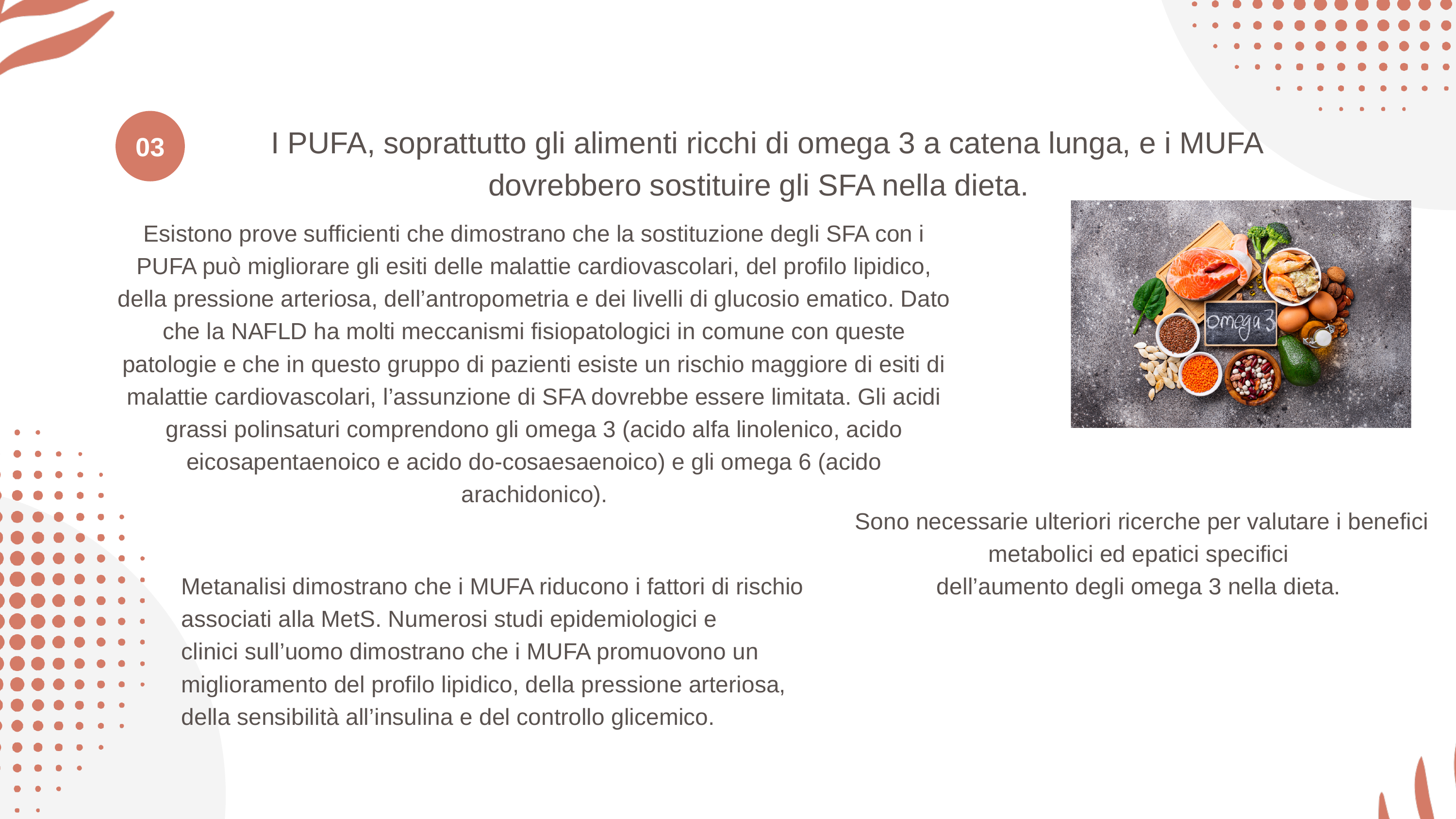

03
 I PUFA, soprattutto gli alimenti ricchi di omega 3 a catena lunga, e i MUFA dovrebbero sostituire gli SFA nella dieta.

Esistono prove sufficienti che dimostrano che la sostituzione degli SFA con i PUFA può migliorare gli esiti delle malattie cardiovascolari, del profilo lipidico, della pressione arteriosa, dell’antropometria e dei livelli di glucosio ematico. Dato che la NAFLD ha molti meccanismi fisiopatologici in comune con queste patologie e che in questo gruppo di pazienti esiste un rischio maggiore di esiti di malattie cardiovascolari, l’assunzione di SFA dovrebbe essere limitata. Gli acidi grassi polinsaturi comprendono gli omega 3 (acido alfa linolenico, acido eicosapentaenoico e acido do-cosaesaenoico) e gli omega 6 (acido arachidonico).

Sono necessarie ulteriori ricerche per valutare i benefici metabolici ed epatici specifici
dell’aumento degli omega 3 nella dieta.
Metanalisi dimostrano che i MUFA riducono i fattori di rischio associati alla MetS. Numerosi studi epidemiologici e
clinici sull’uomo dimostrano che i MUFA promuovono un miglioramento del profilo lipidico, della pressione arteriosa,
della sensibilità all’insulina e del controllo glicemico.